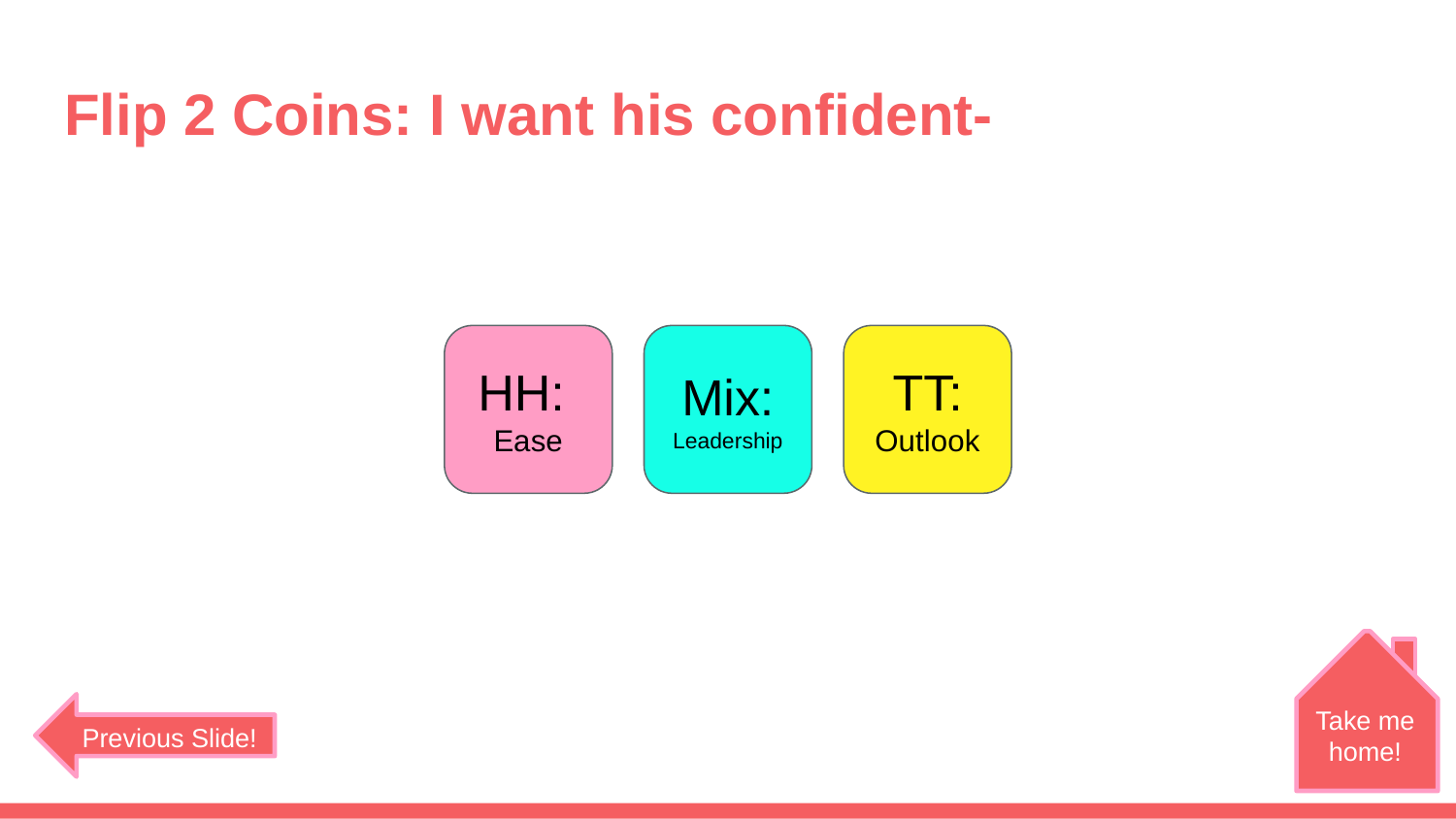

# Flip 2 Coins: I want his confident-
HH:
Ease
Mix:
Leadership
TT:
Outlook

Take me home!

Previous Slide!